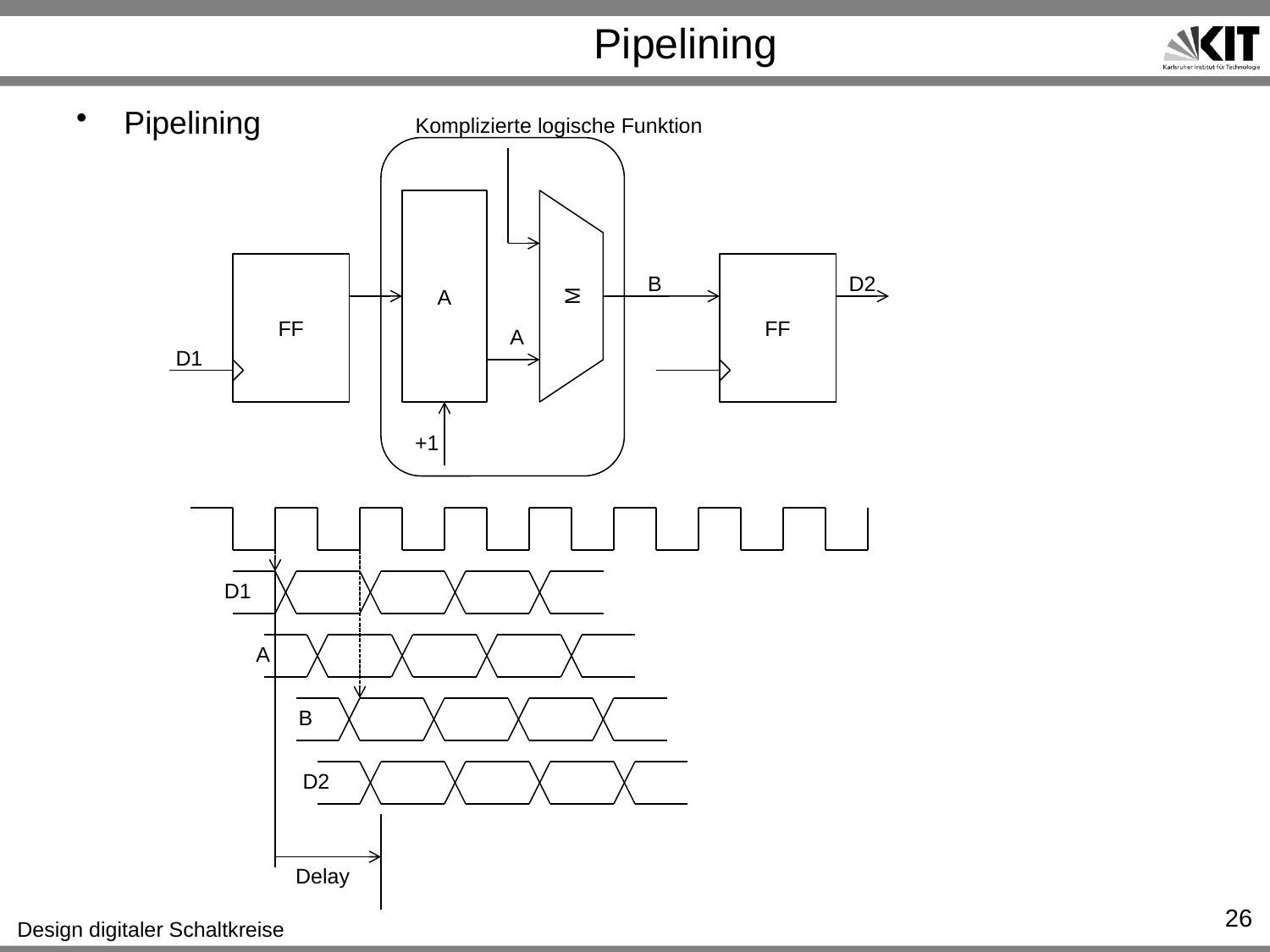

# Pipelining
Pipelining
Komplizierte logische Funktion

A
FF
FF
M
B
D2
A
D1
+1
D1
A
B
D2
Delay
26